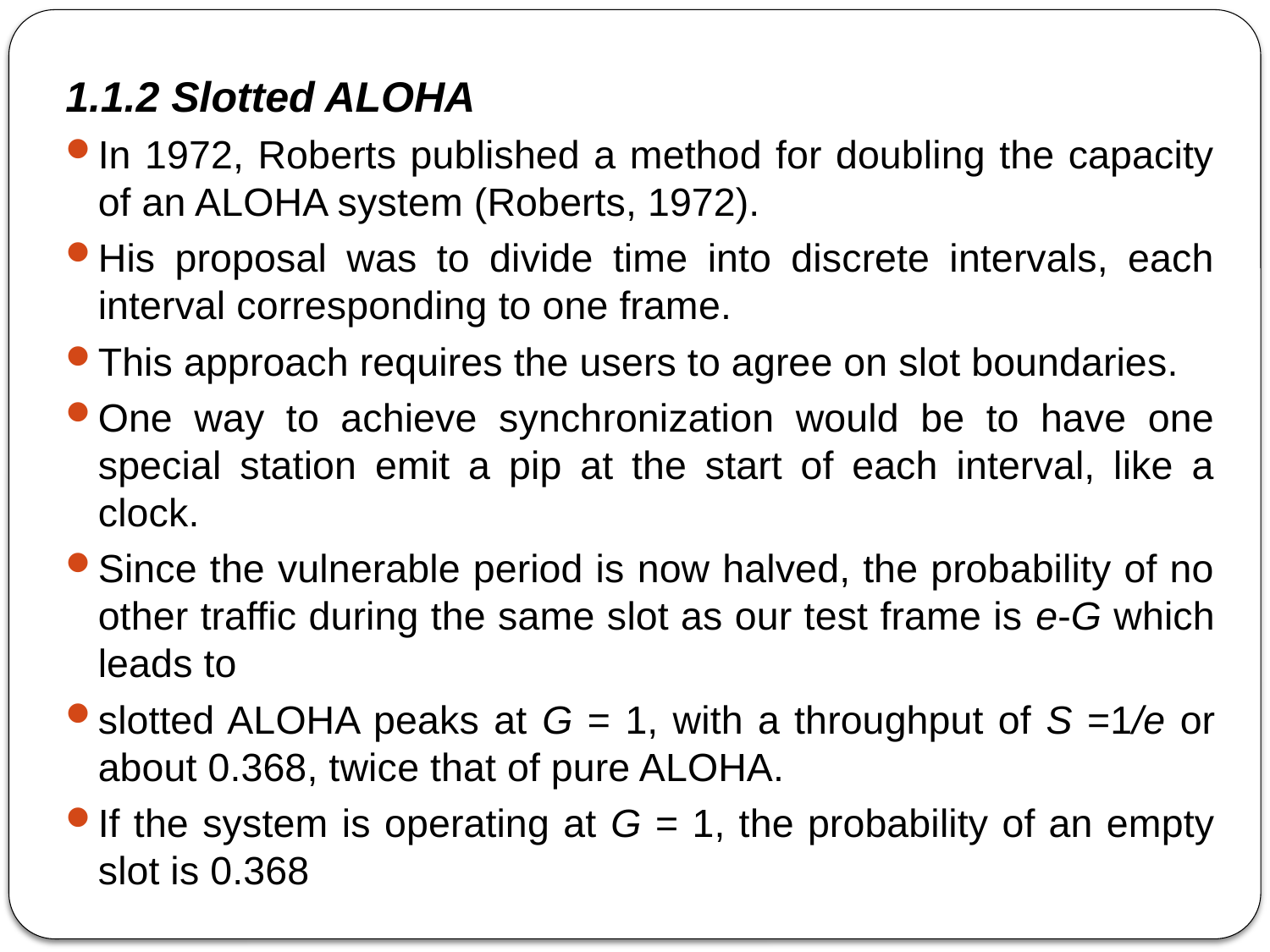

1.1.2 Slotted ALOHA
In 1972, Roberts published a method for doubling the capacity of an ALOHA system (Roberts, 1972).
His proposal was to divide time into discrete intervals, each interval corresponding to one frame.
This approach requires the users to agree on slot boundaries.
One way to achieve synchronization would be to have one special station emit a pip at the start of each interval, like a clock.
Since the vulnerable period is now halved, the probability of no other traffic during the same slot as our test frame is e-G which leads to
slotted ALOHA peaks at G = 1, with a throughput of S =1/e or about 0.368, twice that of pure ALOHA.
If the system is operating at G = 1, the probability of an empty slot is 0.368